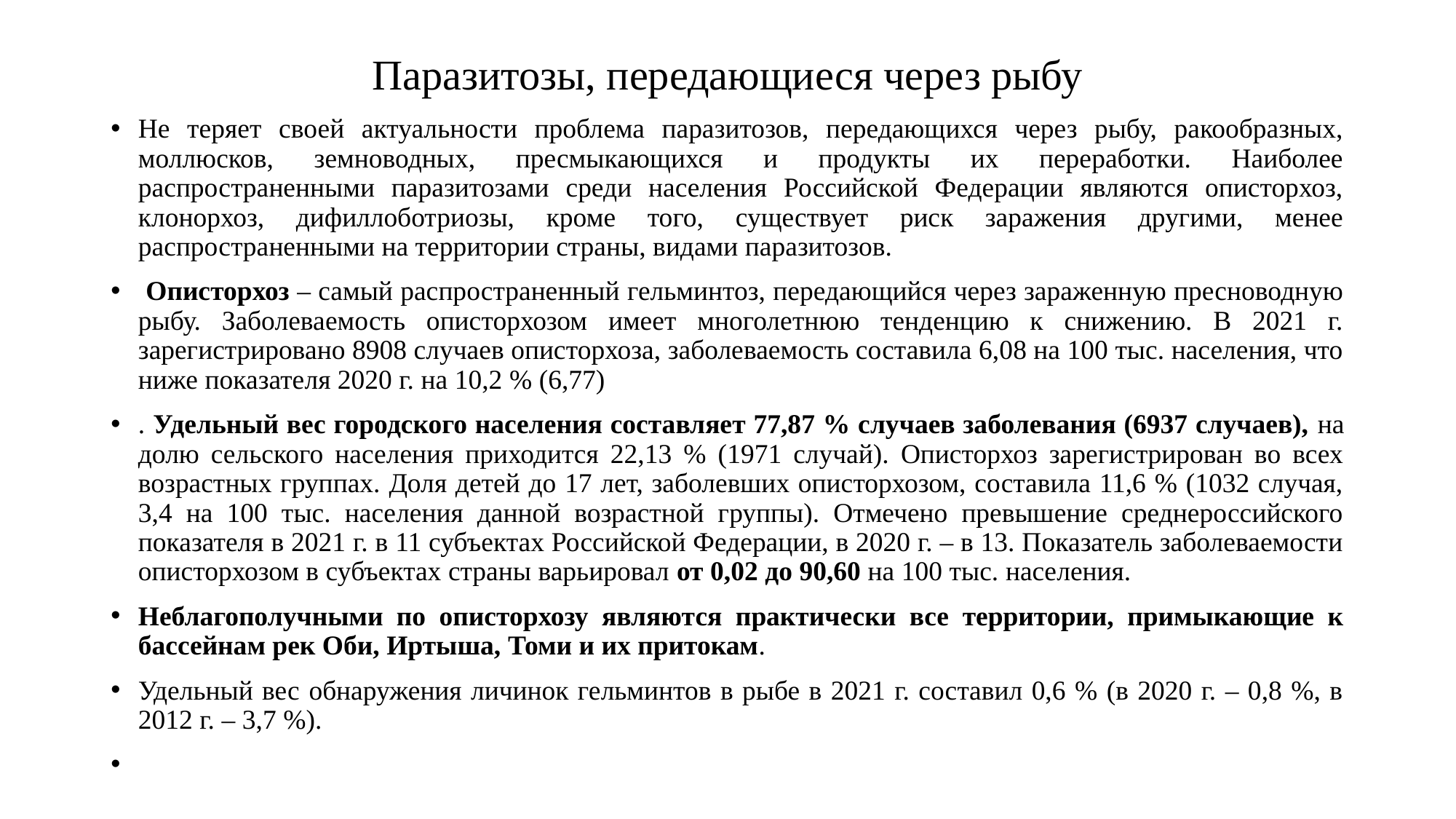

# Паразитозы, передающиеся через рыбу
Не теряет своей актуальности проблема паразитозов, передающихся через рыбу, ракообразных, моллюсков, земноводных, пресмыкающихся и продукты их переработки. Наиболее распространенными паразитозами среди населения Российской Федерации являются описторхоз, клонорхоз, дифиллоботриозы, кроме того, существует риск заражения другими, менее распространенными на территории страны, видами паразитозов.
 Описторхоз – самый распространенный гельминтоз, передающийся через зараженную пресноводную рыбу. Заболеваемость описторхозом имеет многолетнюю тенденцию к снижению. В 2021 г. зарегистрировано 8908 случаев описторхоза, заболеваемость составила 6,08 на 100 тыс. населения, что ниже показателя 2020 г. на 10,2 % (6,77)
. Удельный вес городского населения составляет 77,87 % случаев заболевания (6937 случаев), на долю сельского населения приходится 22,13 % (1971 случай). Описторхоз зарегистрирован во всех возрастных группах. Доля детей до 17 лет, заболевших описторхозом, составила 11,6 % (1032 случая, 3,4 на 100 тыс. населения данной возрастной группы). Отмечено превышение среднероссийского показателя в 2021 г. в 11 субъектах Российской Федерации, в 2020 г. – в 13. Показатель заболеваемости описторхозом в субъектах страны варьировал от 0,02 до 90,60 на 100 тыс. населения.
Неблагополучными по описторхозу являются практически все территории, примыкающие к бассейнам рек Оби, Иртыша, Томи и их притокам.
Удельный вес обнаружения личинок гельминтов в рыбе в 2021 г. составил 0,6 % (в 2020 г. – 0,8 %, в 2012 г. – 3,7 %).